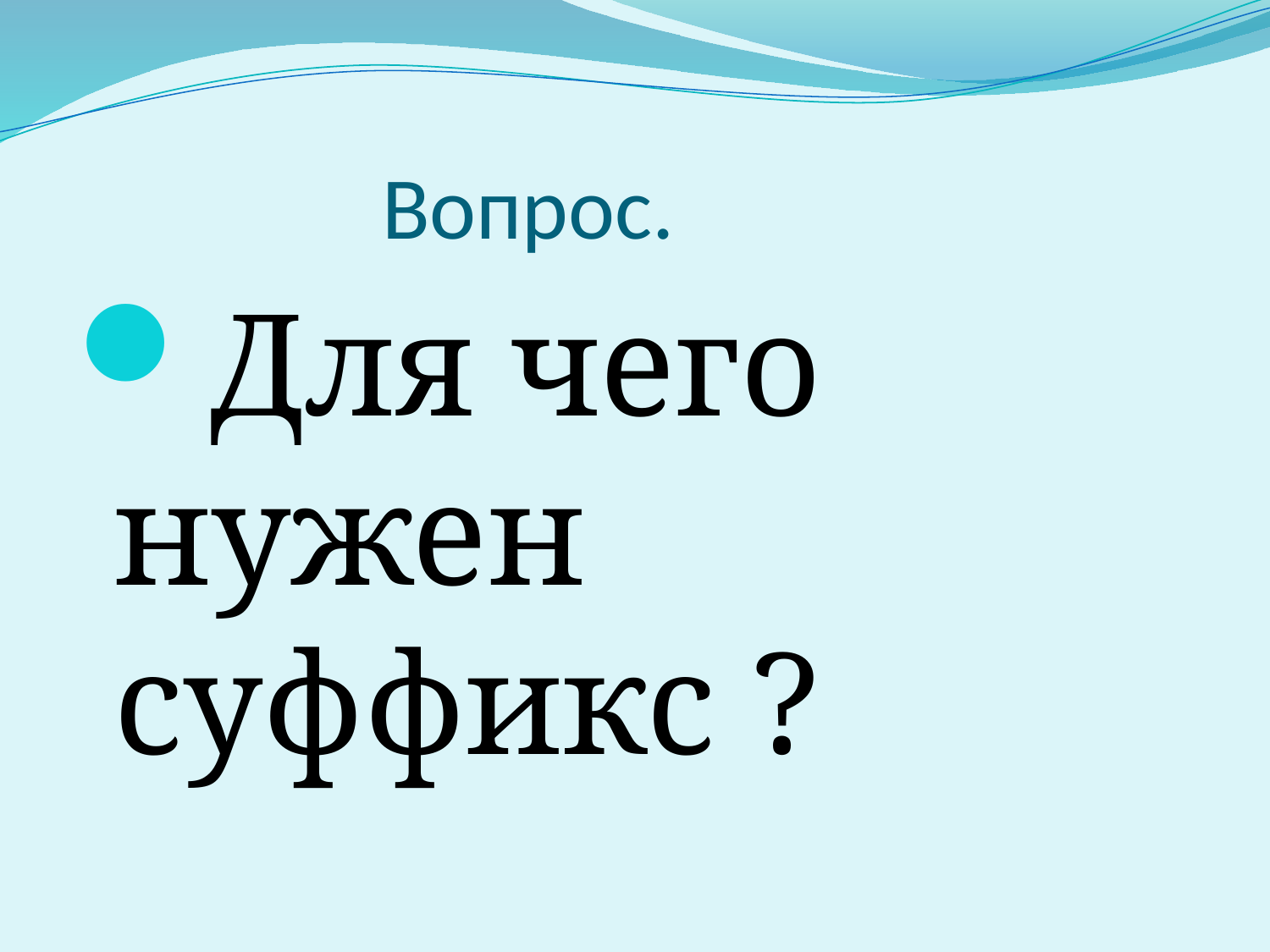

# Вопрос.
Для чего  нужен суффикс ?